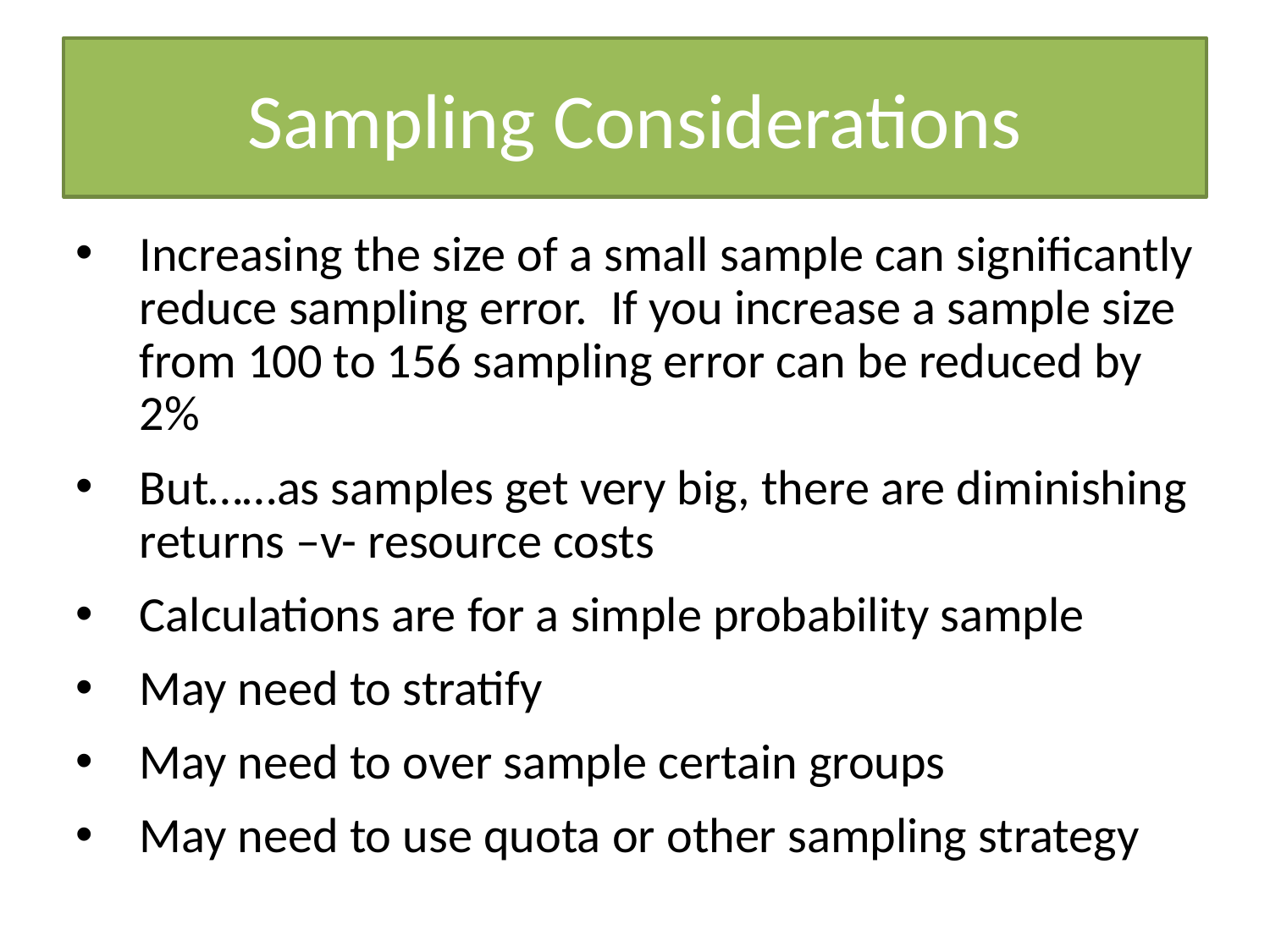

# Sampling Considerations
Increasing the size of a small sample can significantly reduce sampling error.  If you increase a sample size from 100 to 156 sampling error can be reduced by 2%
But……as samples get very big, there are diminishing returns –v- resource costs
Calculations are for a simple probability sample
May need to stratify
May need to over sample certain groups
May need to use quota or other sampling strategy